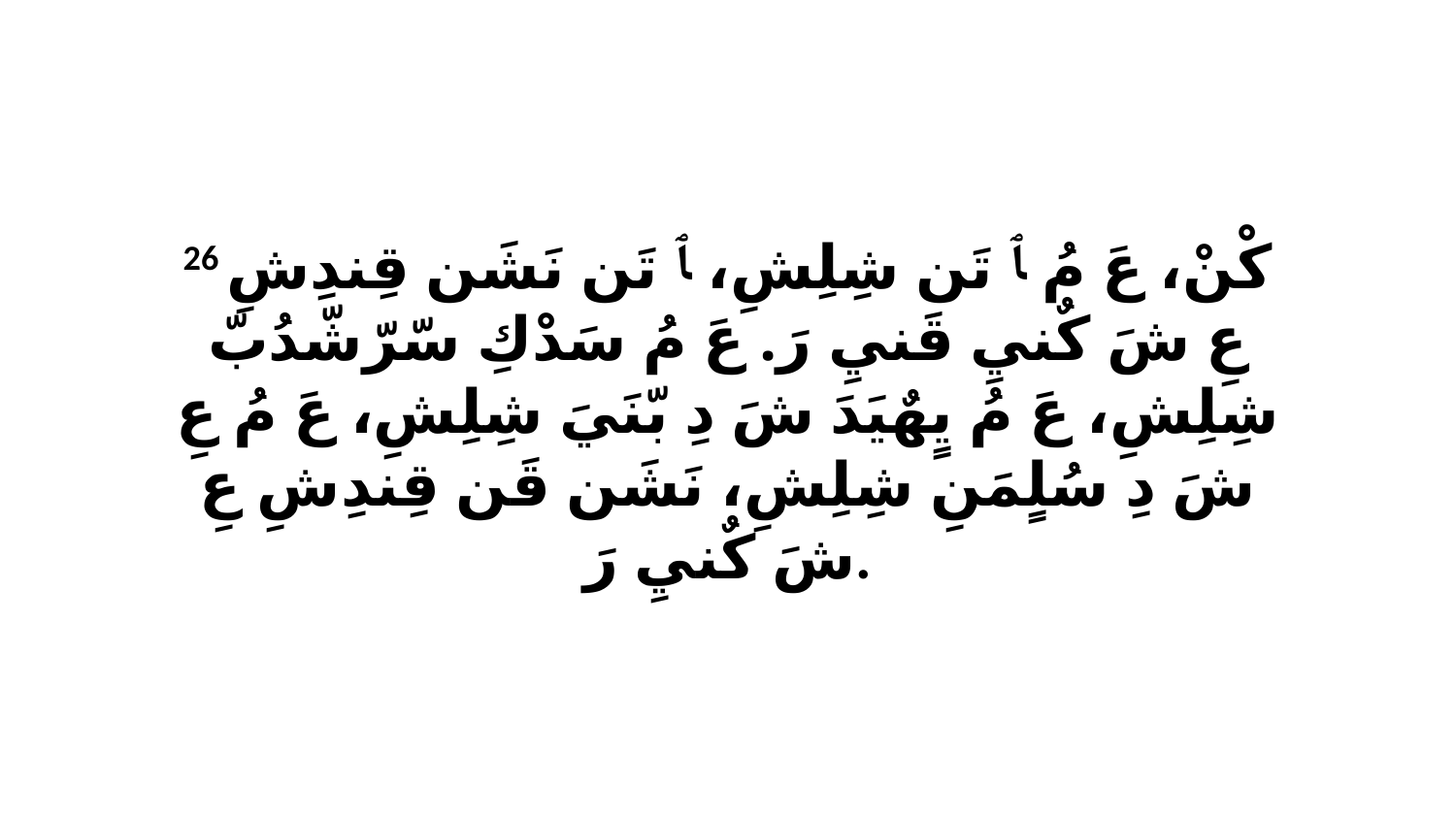

26 كْنْ، عَ مُ ﭑ تَن شِلِشِ، ﭑ تَن نَشَن قِندِشِ عِ شَ كٌنيِ قَنيِ رَ. عَ مُ سَدْكِ سّرّشّدُبّ شِلِشِ، عَ مُ يٍهٌيَدَ شَ دِ بّنَيَ شِلِشِ، عَ مُ عِ شَ دِ سُلٍمَنِ شِلِشِ، نَشَن قَن قِندِشِ عِ شَ كٌنيِ رَ.